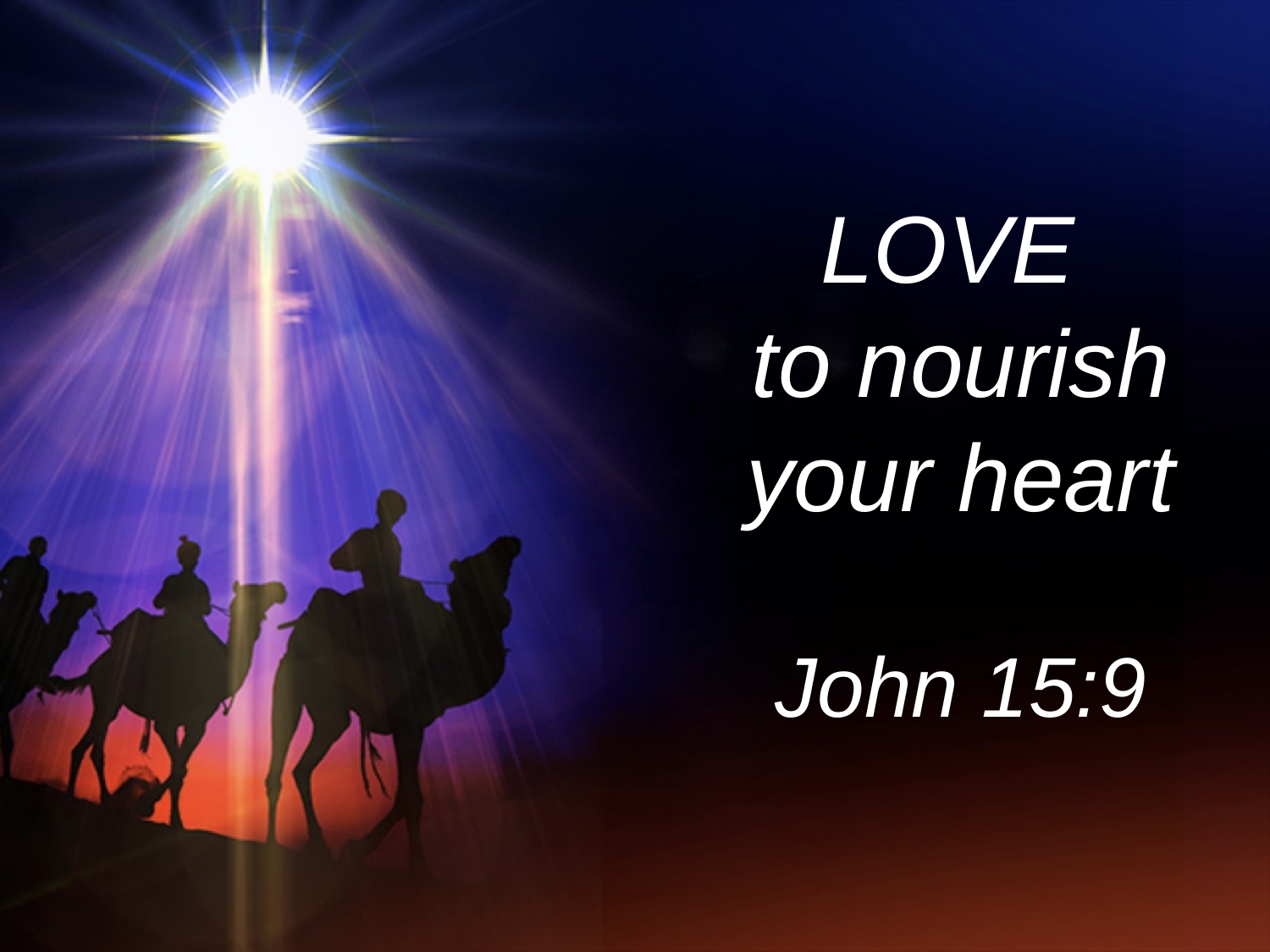

# LOVE to nourish your heart John 15:9